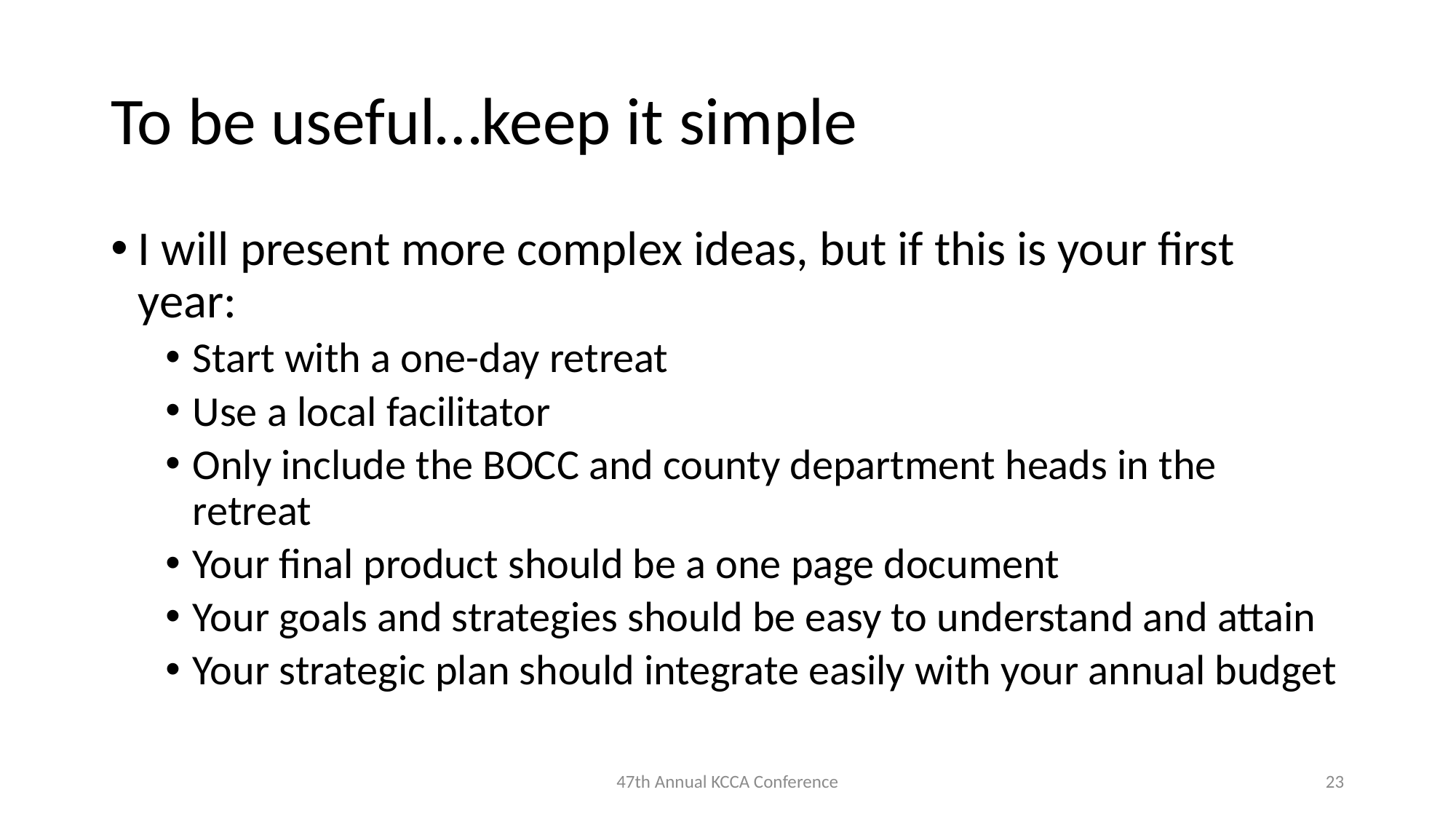

# To be useful…keep it simple
I will present more complex ideas, but if this is your first year:
Start with a one-day retreat
Use a local facilitator
Only include the BOCC and county department heads in the retreat
Your final product should be a one page document
Your goals and strategies should be easy to understand and attain
Your strategic plan should integrate easily with your annual budget

47th Annual KCCA Conference
23